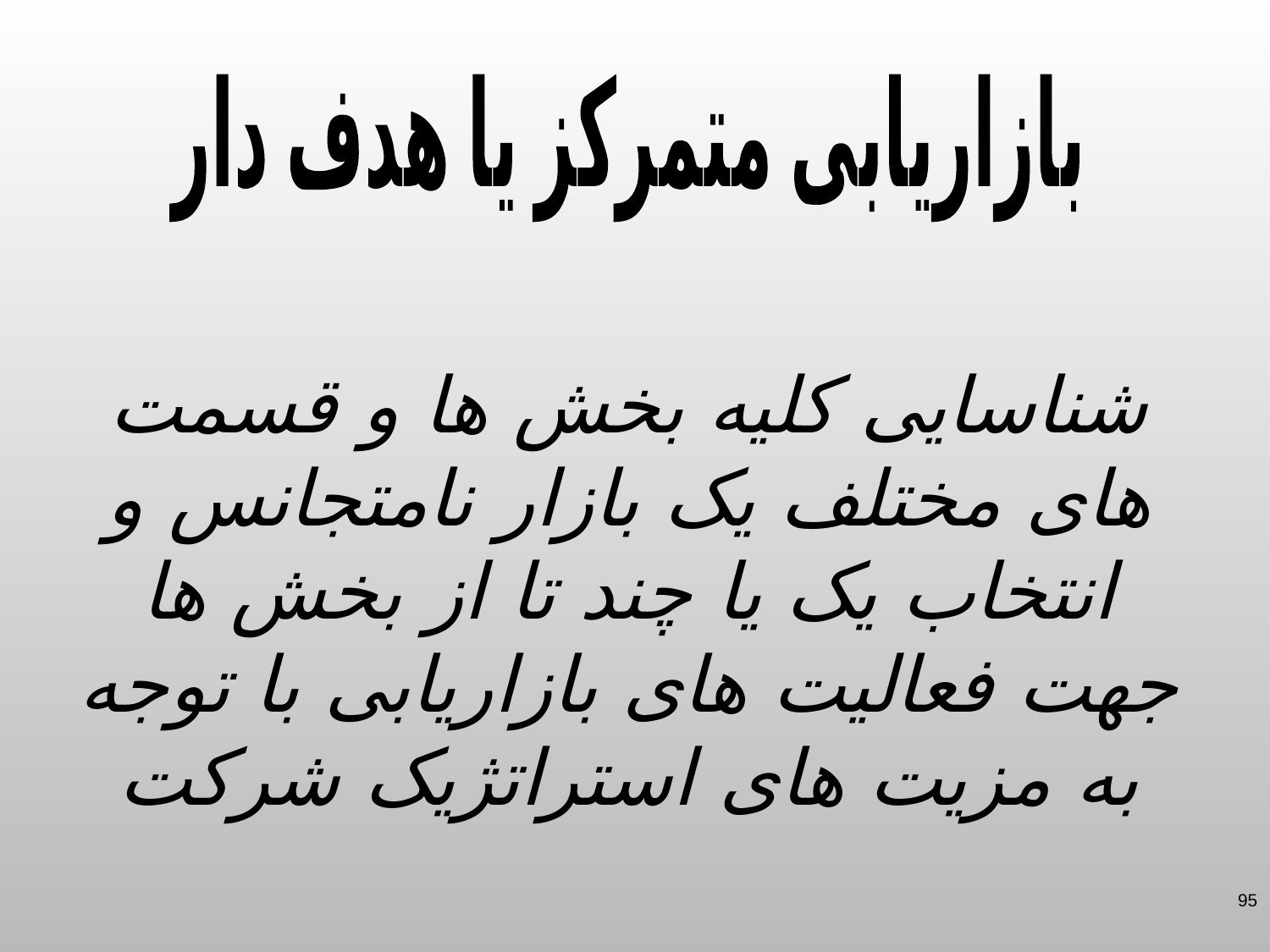

بازاریابی متمرکز یا هدف دار
شناسایی کلیه بخش ها و قسمت های مختلف یک بازار نامتجانس و انتخاب یک یا چند تا از بخش ها جهت فعالیت های بازاریابی با توجه به مزیت های استراتژیک شرکت
95